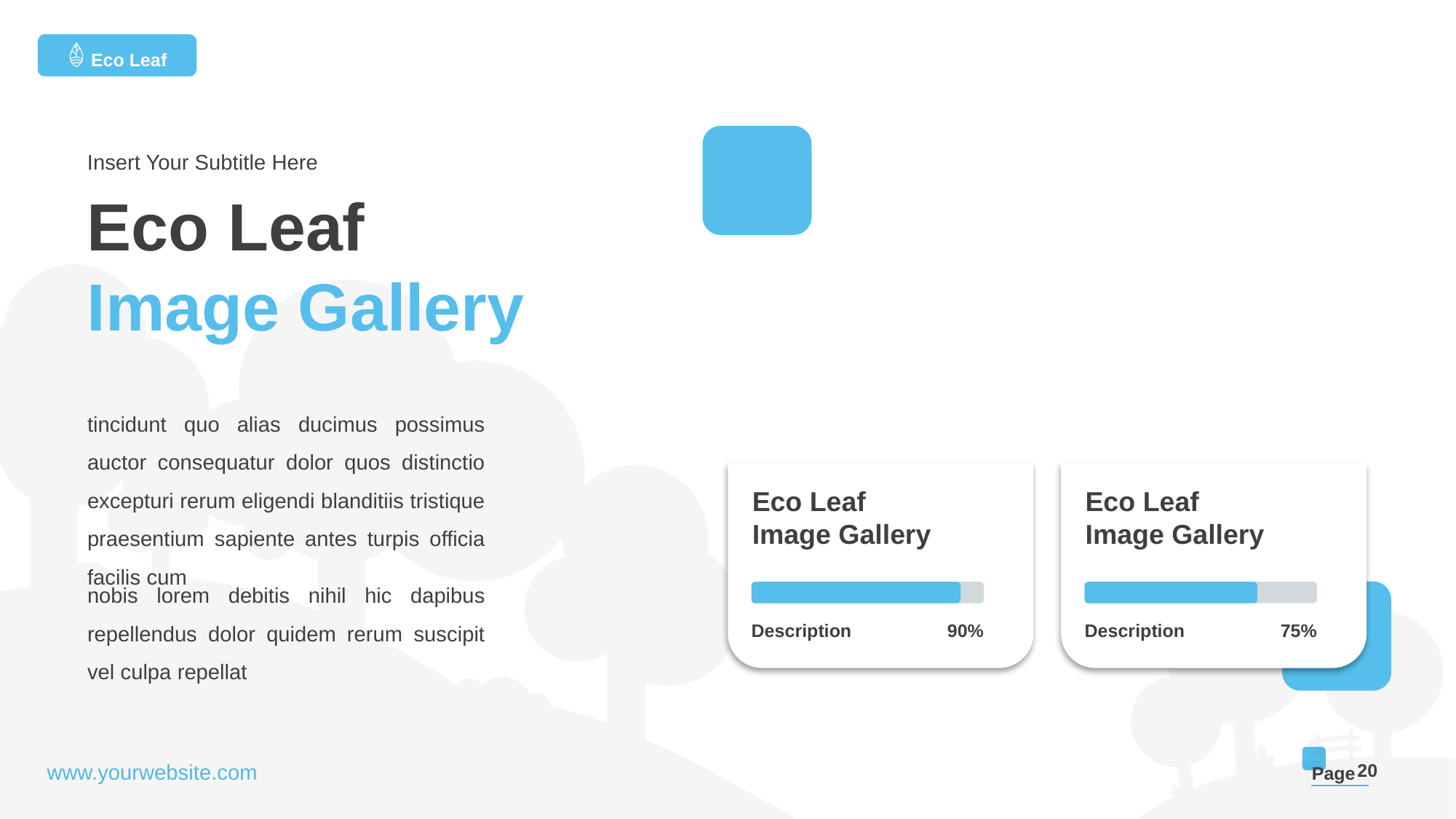

Eco Leaf

Insert Your Subtitle Here

# Eco Leaf Image Gallery
tincidunt quo alias ducimus possimus auctor consequatur dolor quos distinctio excepturi rerum eligendi blanditiis tristique praesentium sapiente antes turpis officia facilis cum

Eco Leaf Image Gallery
Eco Leaf Image Gallery
nobis lorem debitis nihil hic dapibus repellendus dolor quidem rerum suscipit vel culpa repellat

Description
90%
Description
75%
20